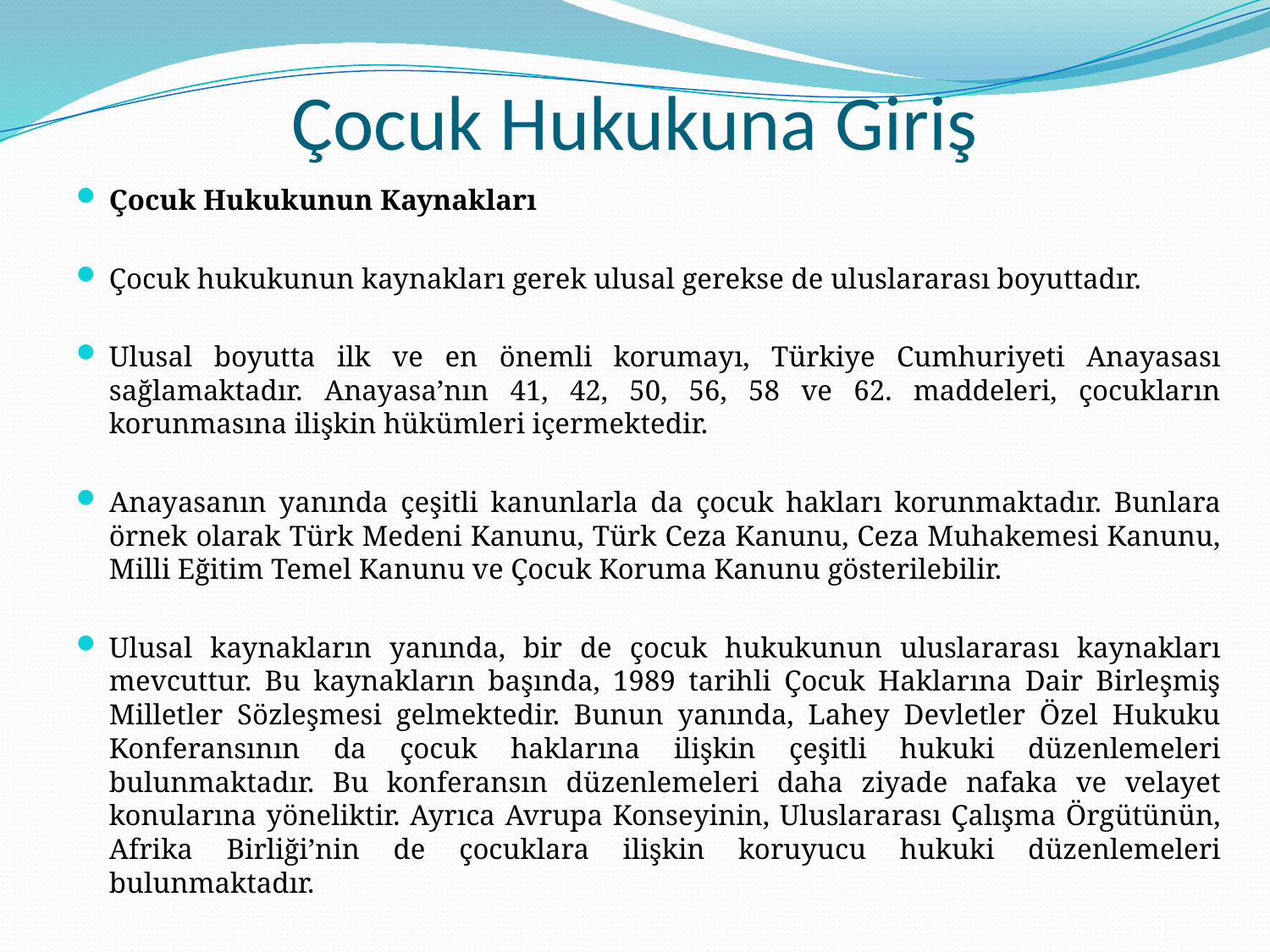

# Çocuk Hukukuna Giriş
Çocuk Hukukunun Kaynakları

Çocuk hukukunun kaynakları gerek ulusal gerekse de uluslararası boyuttadır.

Ulusal boyutta ilk ve en önemli korumayı, Türkiye Cumhuriyeti Anayasası sağlamaktadır. Anayasa’nın 41, 42, 50, 56, 58 ve 62. maddeleri, çocukların korunmasına ilişkin hükümleri içermektedir.

Anayasanın yanında çeşitli kanunlarla da çocuk hakları korunmaktadır. Bunlara örnek olarak Türk Medeni Kanunu, Türk Ceza Kanunu, Ceza Muhakemesi Kanunu, Milli Eğitim Temel Kanunu ve Çocuk Koruma Kanunu gösterilebilir.

Ulusal kaynakların yanında, bir de çocuk hukukunun uluslararası kaynakları mevcuttur. Bu kaynakların başında, 1989 tarihli Çocuk Haklarına Dair Birleşmiş Milletler Sözleşmesi gelmektedir. Bunun yanında, Lahey Devletler Özel Hukuku Konferansının da çocuk haklarına ilişkin çeşitli hukuki düzenlemeleri bulunmaktadır. Bu konferansın düzenlemeleri daha ziyade nafaka ve velayet konularına yöneliktir. Ayrıca Avrupa Konseyinin, Uluslararası Çalışma Örgütünün, Afrika Birliği’nin de çocuklara ilişkin koruyucu hukuki düzenlemeleri bulunmaktadır.